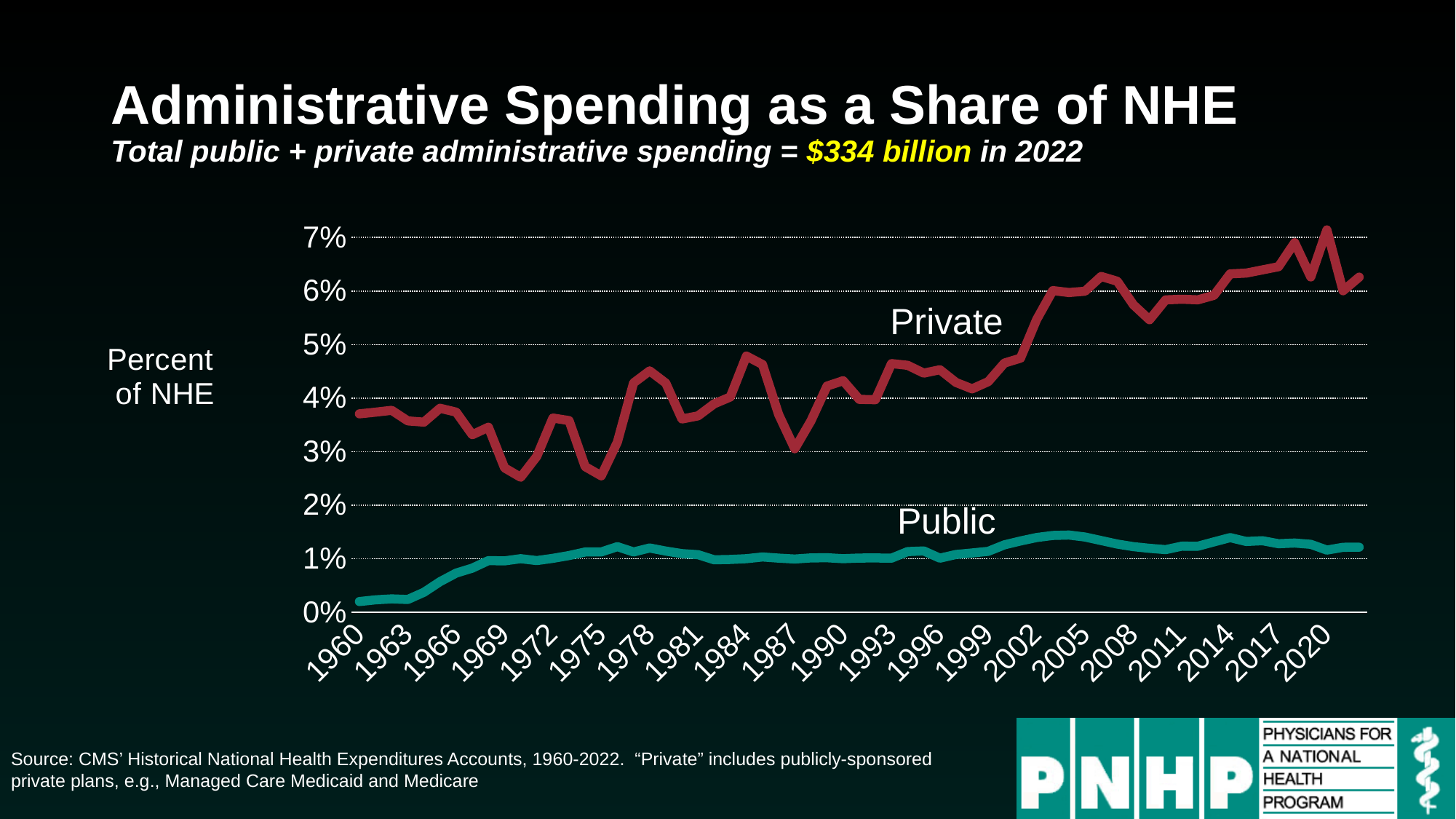

# Administrative Spending as a Share of NHE Total public + private administrative spending = $334 billion in 2022

### Chart

| Category | Public | Private |
|---|---|---|
| 1960 | 0.0019910036133028537 | 0.03705478946980311 |
| 1961 | 0.002305574673090158 | 0.03737095664143152 |
| 1962 | 0.0024870140091295453 | 0.03771446560679994 |
| 1963 | 0.0023728225013021588 | 0.03573702181839227 |
| 1964 | 0.0037129036475356254 | 0.035507909530657605 |
| 1965 | 0.0056934201359694426 | 0.038100271458428425 |
| 1966 | 0.007300227312467215 | 0.03737541528239203 |
| 1967 | 0.008224905247528622 | 0.03315359668659399 |
| 1968 | 0.00963543911057485 | 0.03456002757907438 |
| 1969 | 0.009584664536741214 | 0.02695018114557378 |
| 1970 | 0.009989605410586282 | 0.025203504461573767 |
| 1971 | 0.009638261714008254 | 0.02909686817188638 |
| 1972 | 0.010055744980245711 | 0.03627212209774314 |
| 1973 | 0.010579227307265182 | 0.035790129951097864 |
| 1974 | 0.011242522175617135 | 0.027186618991954892 |
| 1975 | 0.011253825396107519 | 0.02546997723606651 |
| 1976 | 0.012241166100981398 | 0.03177704107138159 |
| 1977 | 0.011248189979727773 | 0.04282652765710976 |
| 1978 | 0.011991916025654244 | 0.045085686003588296 |
| 1979 | 0.011411794159819742 | 0.042793090106288546 |
| 1980 | 0.010938585960700069 | 0.036089435774309724 |
| 1981 | 0.010743531399452264 | 0.03667584102026079 |
| 1982 | 0.009781377007569462 | 0.038929094837354766 |
| 1983 | 0.009846329281864881 | 0.04020218965696836 |
| 1984 | 0.009995073376826957 | 0.04785293781009112 |
| 1985 | 0.010311973574431034 | 0.0462674793180821 |
| 1986 | 0.010095705937155924 | 0.036942068264588804 |
| 1987 | 0.009932494027869295 | 0.030518608362343602 |
| 1988 | 0.01014135115122024 | 0.035725371933359805 |
| 1989 | 0.010173207698189128 | 0.042234461838402806 |
| 1990 | 0.009994017224827125 | 0.043247116441500984 |
| 1991 | 0.010116226549528286 | 0.039757495562779514 |
| 1992 | 0.010132609871637962 | 0.0396902601387704 |
| 1993 | 0.010092133207851161 | 0.04644589237171142 |
| 1994 | 0.011320727382604368 | 0.04612316827216105 |
| 1995 | 0.01143999686360607 | 0.0446612694554436 |
| 1996 | 0.010086087570489904 | 0.04529238289873486 |
| 1997 | 0.010781616439250909 | 0.042919924762588185 |
| 1998 | 0.011057680674007858 | 0.04171996498790514 |
| 1999 | 0.011365733777459074 | 0.04306899159842069 |
| 2000 | 0.012575411841443515 | 0.04653810141881509 |
| 2001 | 0.013301020614525892 | 0.04745048603901794 |
| 2002 | 0.013940347794418342 | 0.05465840108741702 |
| 2003 | 0.014327997379093753 | 0.06008032173883573 |
| 2004 | 0.014409805972717321 | 0.059711867215712186 |
| 2005 | 0.01403796354047418 | 0.059960248221630964 |
| 2006 | 0.013379963909338263 | 0.06271895609585318 |
| 2007 | 0.012722048123529348 | 0.061817156612918964 |
| 2008 | 0.012242534638826288 | 0.05742889706047632 |
| 2009 | 0.011925006368481332 | 0.054623718029722254 |
| 2010 | 0.011691186777482456 | 0.05834124626444649 |
| 2011 | 0.01232782387157782 | 0.05846338584751174 |
| 2012 | 0.012324396570927617 | 0.0583517170512277 |
| 2013 | 0.013134078112519484 | 0.05919632342461623 |
| 2014 | 0.013930938630179336 | 0.06320076115954235 |
| 2015 | 0.013208962371051416 | 0.06334233211674334 |
| 2016 | 0.013348682210177758 | 0.06393613979781233 |
| 2017 | 0.012791648868222205 | 0.06454047489686097 |
| 2018 | 0.012918699083142518 | 0.06902949949655866 |
| 2019 | 0.012673678404245804 | 0.0626120763460875 |
| 2020 | 0.011596089324317334 | 0.07142312360829244 |
| 2021 | 0.012124159676502558 | 0.060034897585100166 |
| 2022 | 0.012138674851995924 | 0.06258896427497097 |
Private
Public
Source: CMS’ Historical National Health Expenditures Accounts, 1960-2022.  “Private” includes publicly-sponsored private plans, e.g., Managed Care Medicaid and Medicare